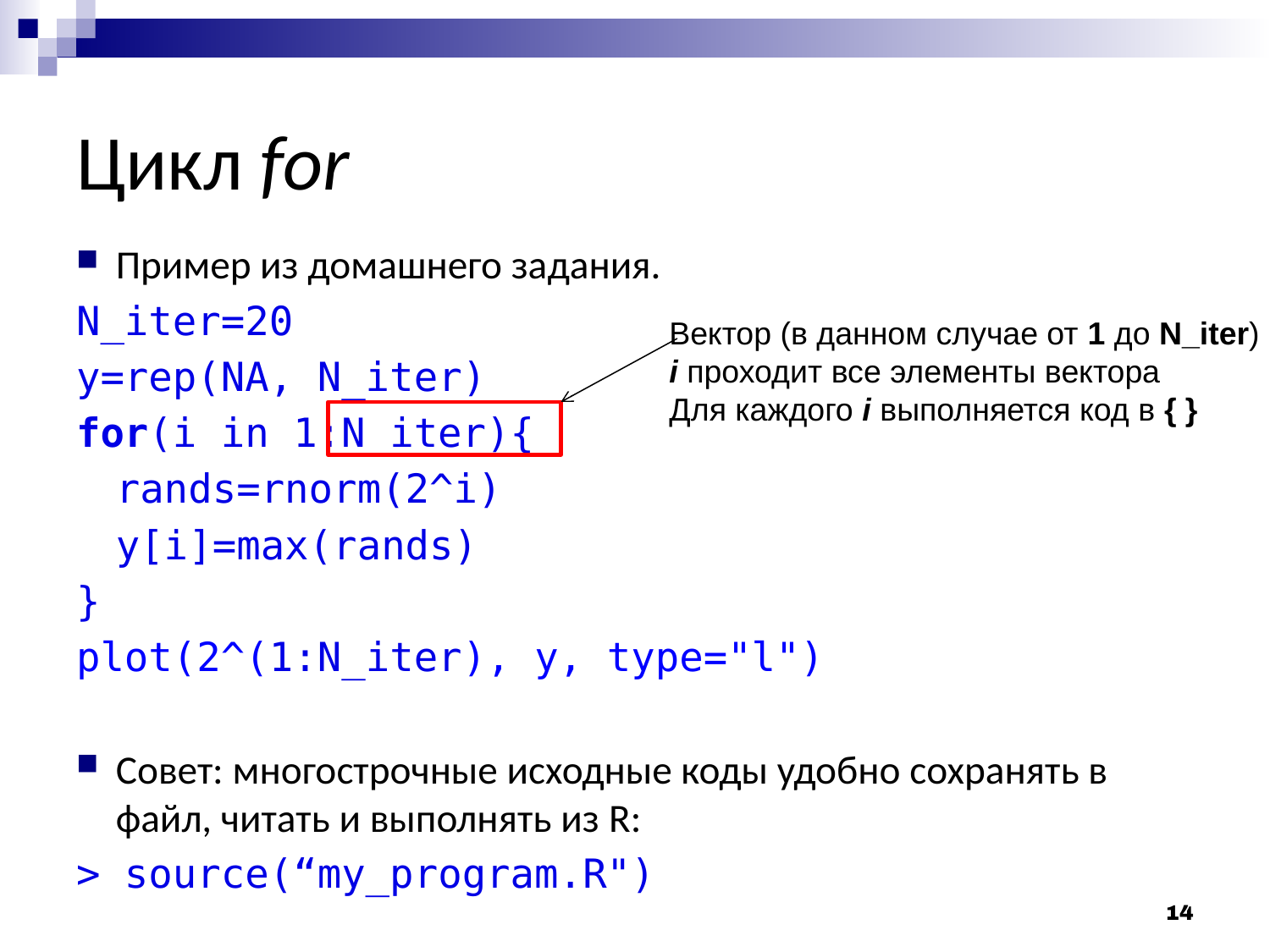

# Цикл for
Пример из домашнего задания.
N_iter=20
y=rep(NA, N_iter)
for(i in 1:N_iter){
	rands=rnorm(2^i)
	y[i]=max(rands)
}
plot(2^(1:N_iter), y, type="l")

Совет: многострочные исходные коды удобно сохранять в файл, читать и выполнять из R:
> source(“my_program.R")

Вектор (в данном случае от 1 до N_iter)
i проходит все элементы вектора
Для каждого i выполняется код в { }

14